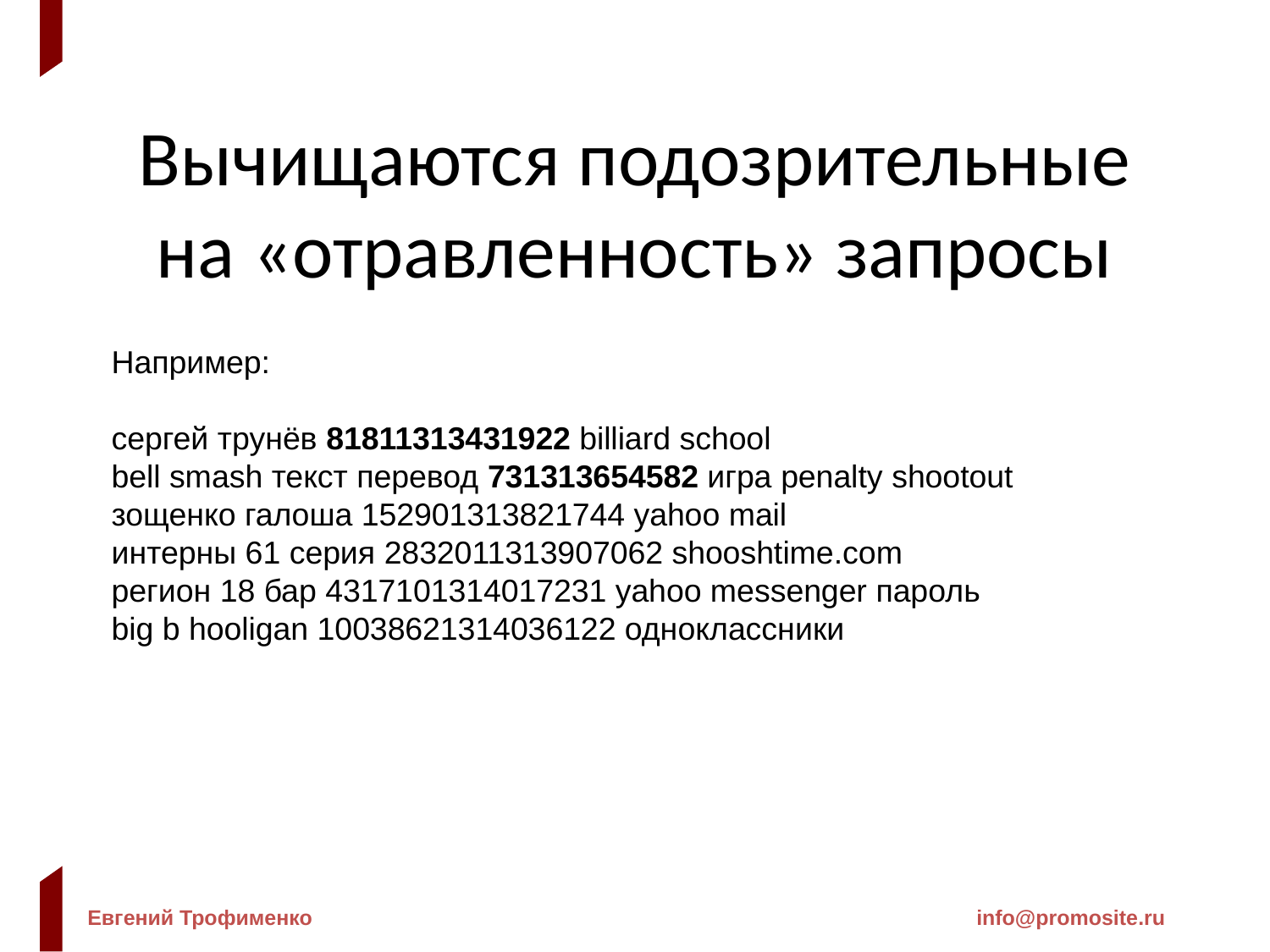

Вычищаются подозрительные
на «отравленность» запросы
Например:

сергей трунёв 81811313431922 billiard school
bell smash текст перевод 731313654582 игра penalty shootout
зощенко галоша 152901313821744 yahoo mail
интерны 61 серия 2832011313907062 shooshtime.com
регион 18 бар 4317101314017231 yahoo messenger пароль
big b hooligan 10038621314036122 одноклассники